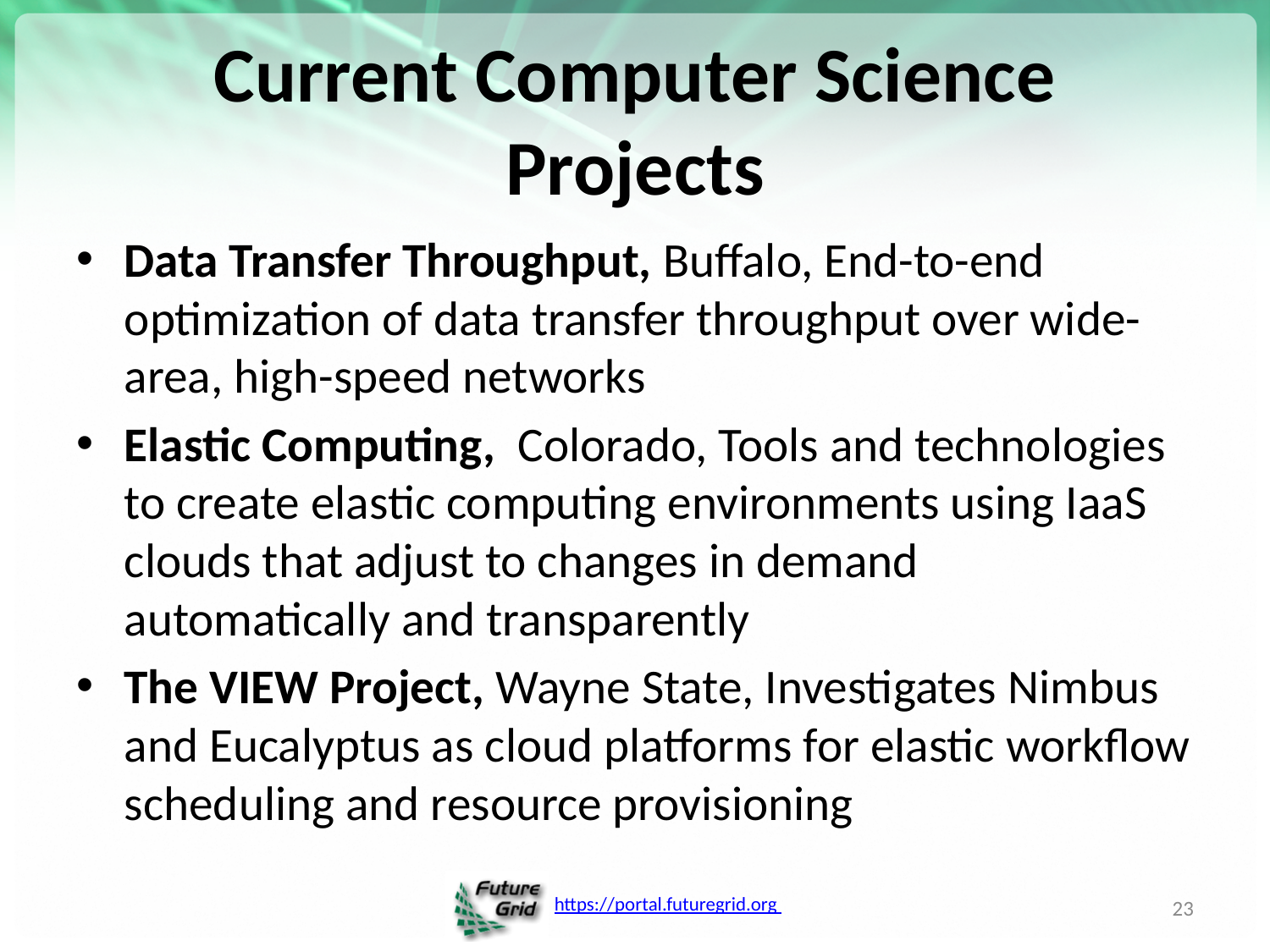

# Current Computer Science Projects
Data Transfer Throughput, Buffalo, End-to-end optimization of data transfer throughput over wide-area, high-speed networks
Elastic Computing,  Colorado, Tools and technologies to create elastic computing environments using IaaS clouds that adjust to changes in demand automatically and transparently
The VIEW Project, Wayne State, Investigates Nimbus and Eucalyptus as cloud platforms for elastic workflow scheduling and resource provisioning
23